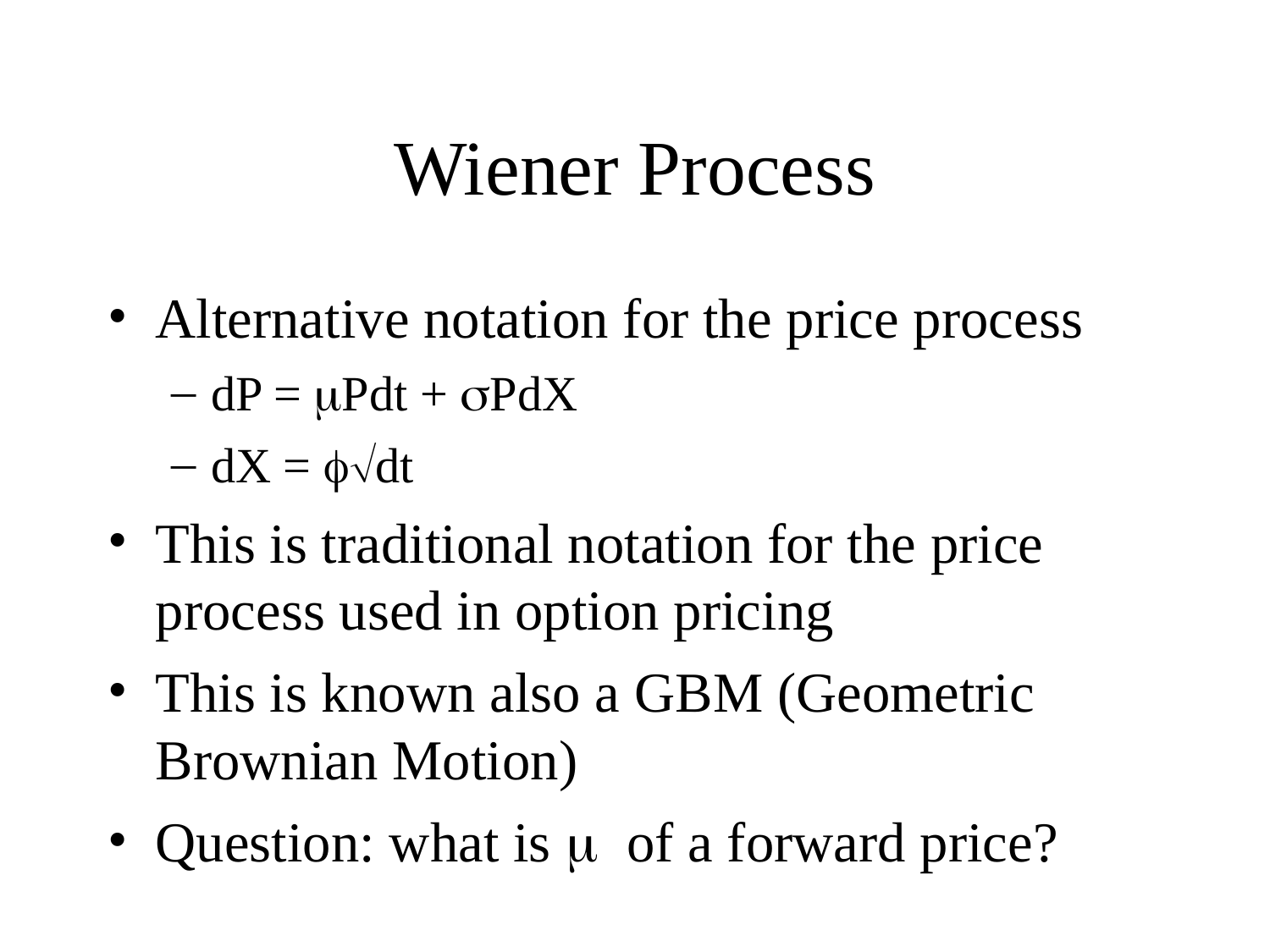

# Wiener Process
Alternative notation for the price process
dP = μPdt + σPdX
dX = φ√dt
This is traditional notation for the price process used in option pricing
This is known also a GBM (Geometric Brownian Motion)
Question: what is μ  of a forward price?